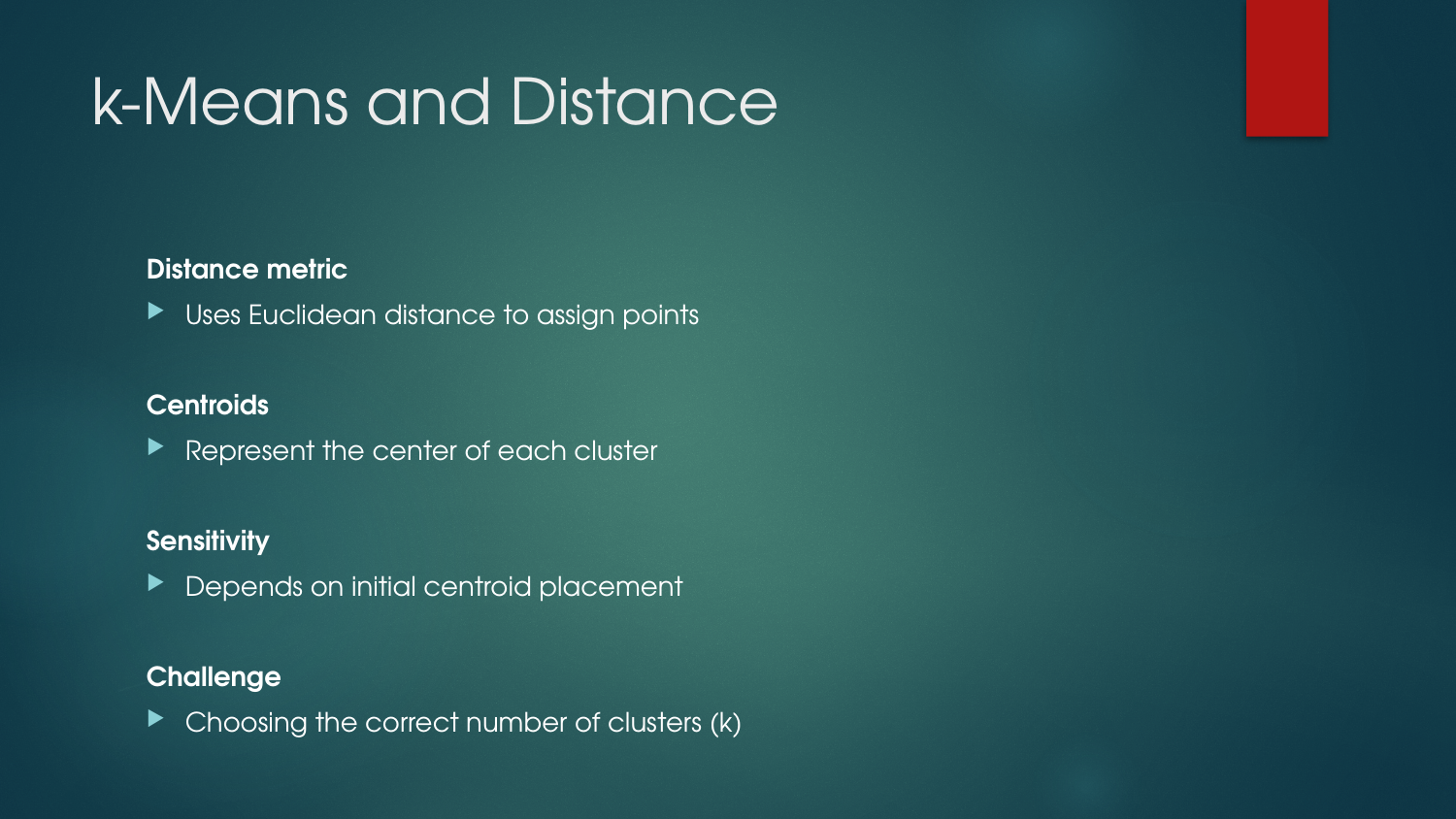

# k-Means and Distance
Distance metric
Uses Euclidean distance to assign points

Centroids
Represent the center of each cluster

Sensitivity
Depends on initial centroid placement

Challenge
Choosing the correct number of clusters (k)